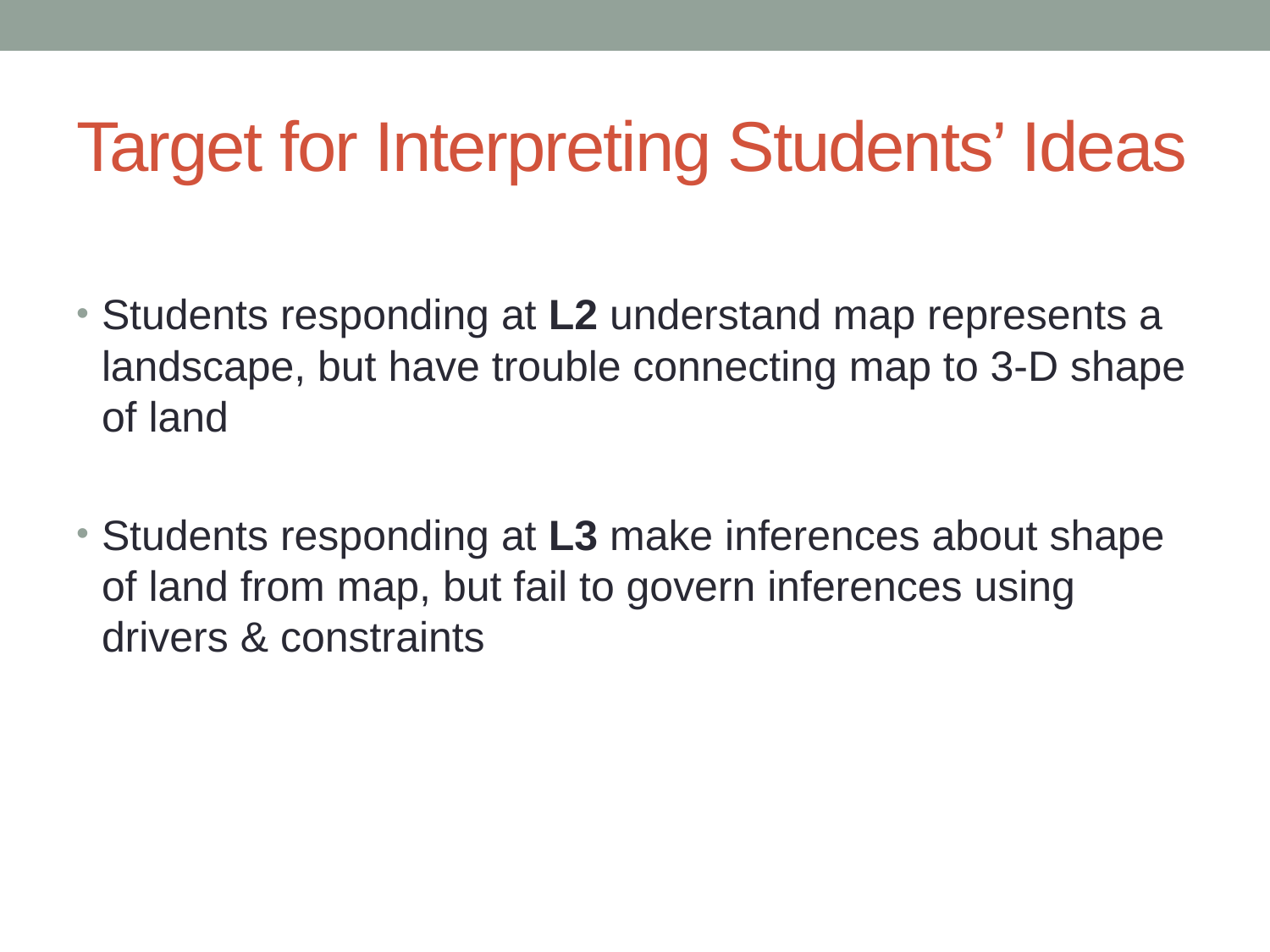

# Target for Interpreting Students’ Ideas

Students responding at L2 understand map represents a landscape, but have trouble connecting map to 3-D shape of land

Students responding at L3 make inferences about shape of land from map, but fail to govern inferences using drivers & constraints